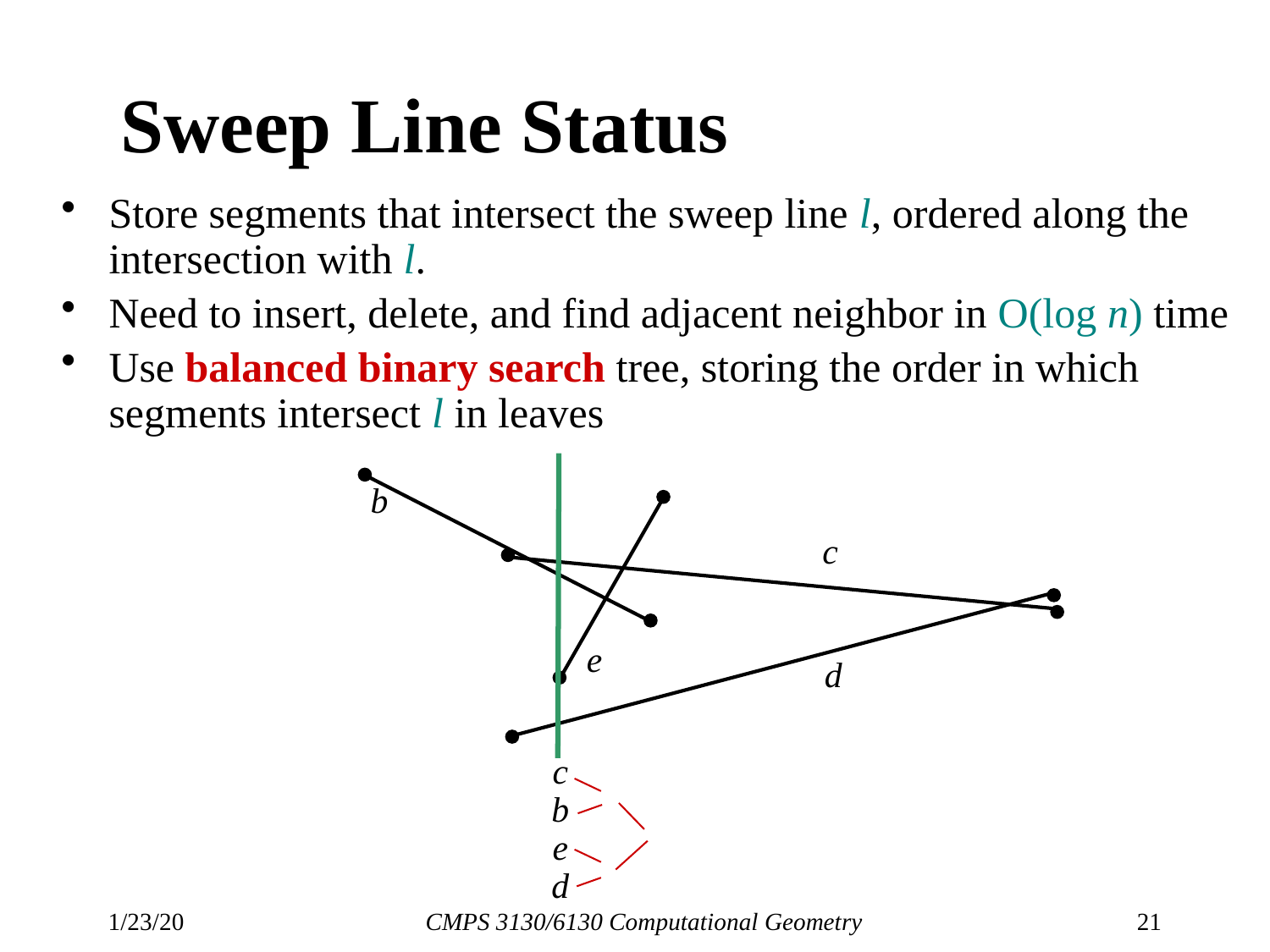

# Sweep Line Status
Store segments that intersect the sweep line l, ordered along the intersection with l.
Need to insert, delete, and find adjacent neighbor in O(log n) time
Use balanced binary search tree, storing the order in which segments intersect l in leaves

b

c

e
d

c
b
e
d

1/23/20
CMPS 3130/6130 Computational Geometry
21